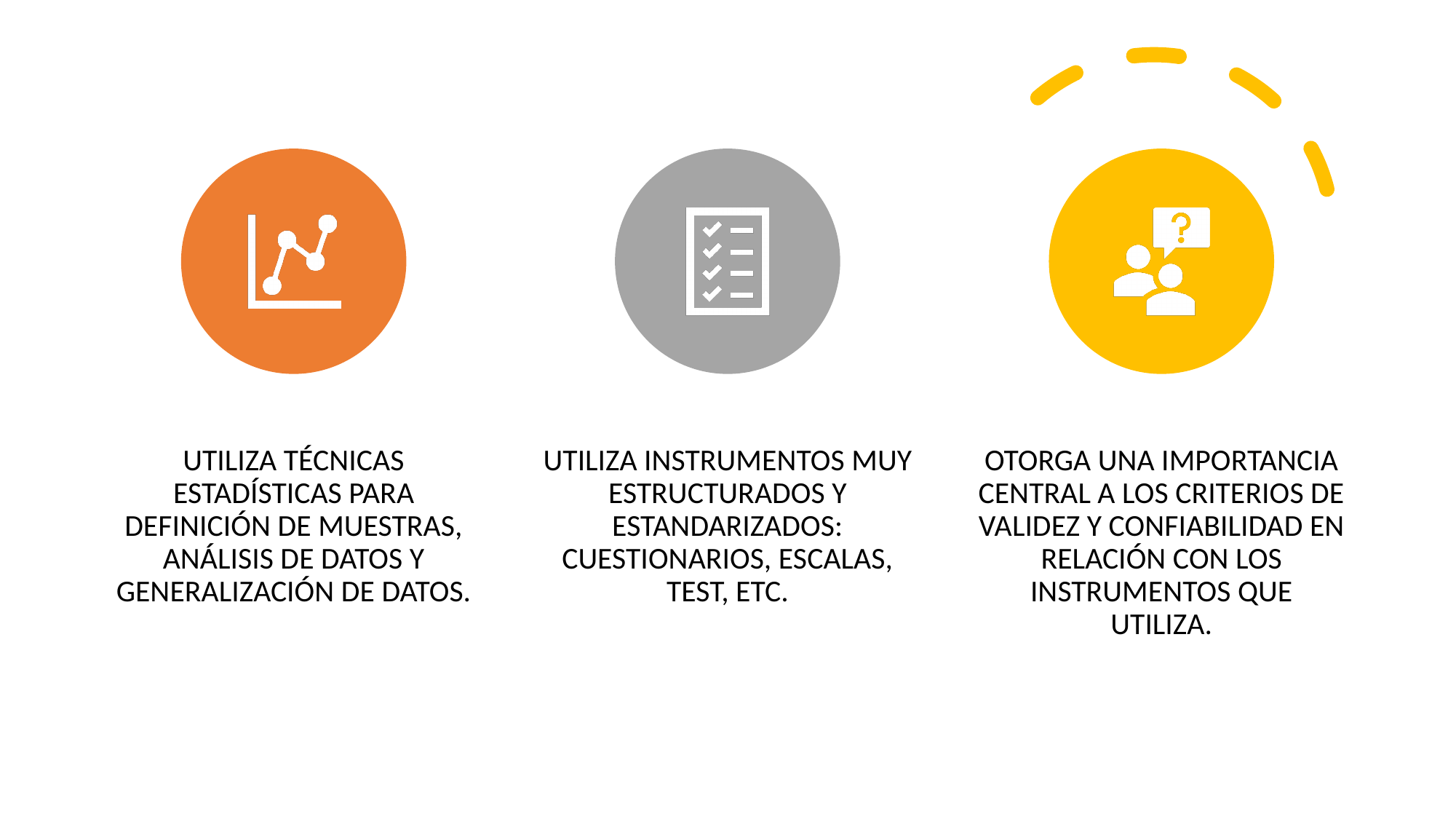

Utiliza técnicas estadísticas para definición de muestras, análisis de datos y generalización de datos.
Utiliza instrumentos muy estructurados y estandarizados: cuestionarios, escalas, test, etc.
Otorga una importancia central a los criterios de validez y confiabilidad en relación con los instrumentos que utiliza.